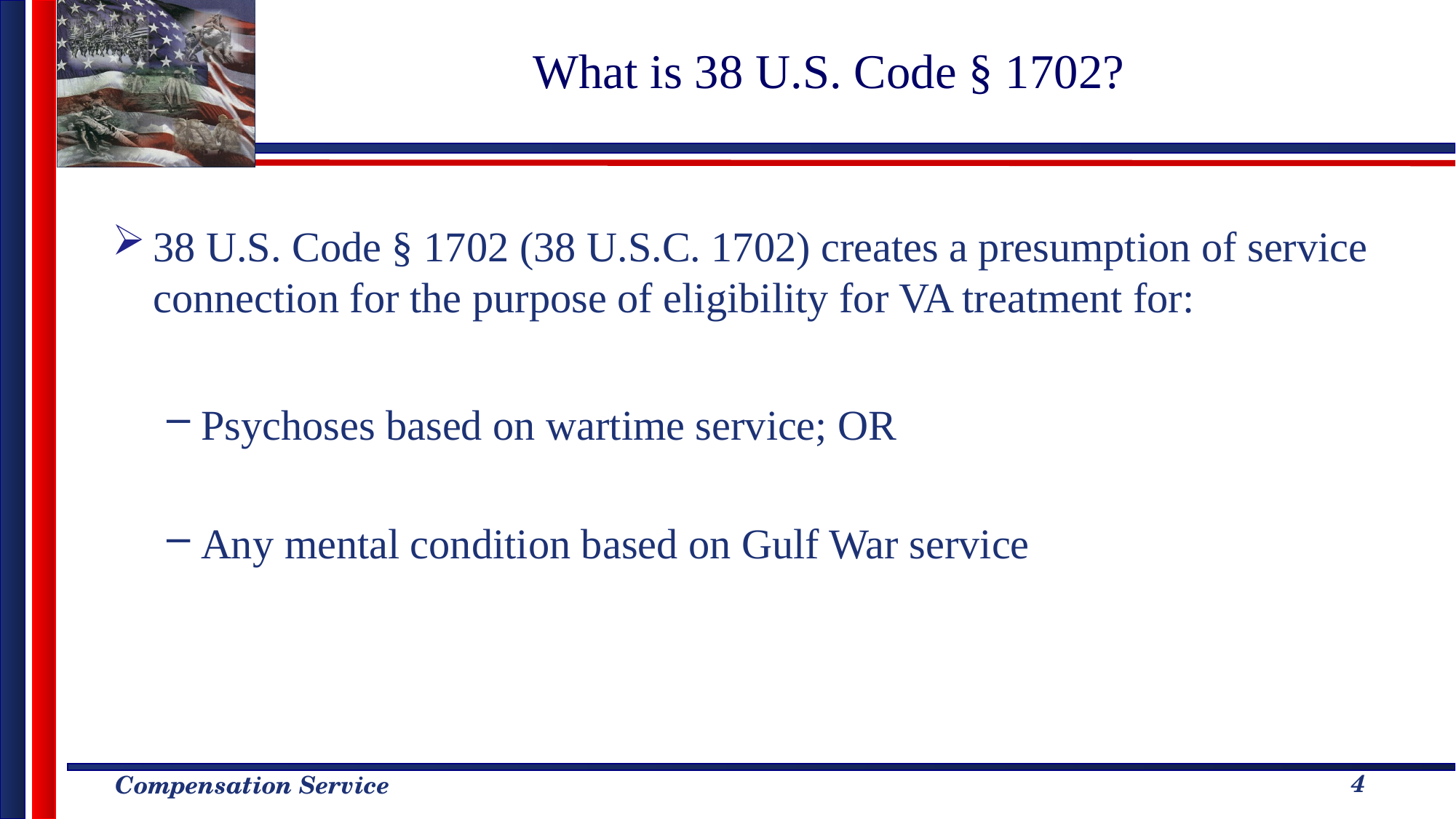

# What is 38 U.S. Code § 1702?
38 U.S. Code § 1702 (38 U.S.C. 1702) creates a presumption of service connection for the purpose of eligibility for VA treatment for:

Psychoses based on wartime service; OR

Any mental condition based on Gulf War service
4